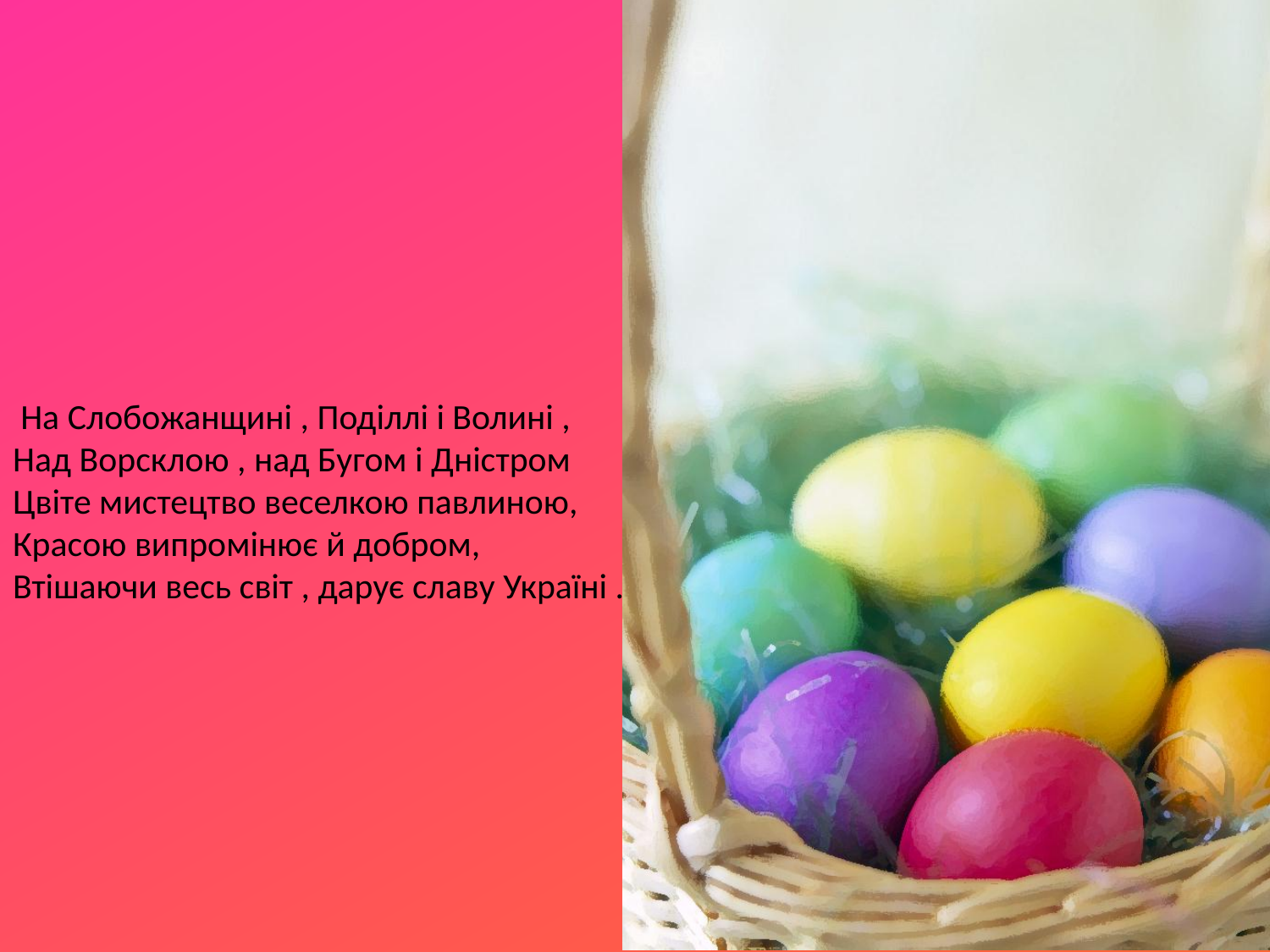

На Слобожанщині , Поділлі і Волині ,
Над Ворсклою , над Бугом і Дністром
Цвіте мистецтво веселкою павлиною,
Красою випромінює й добром,
Втішаючи весь світ , дарує славу Україні .